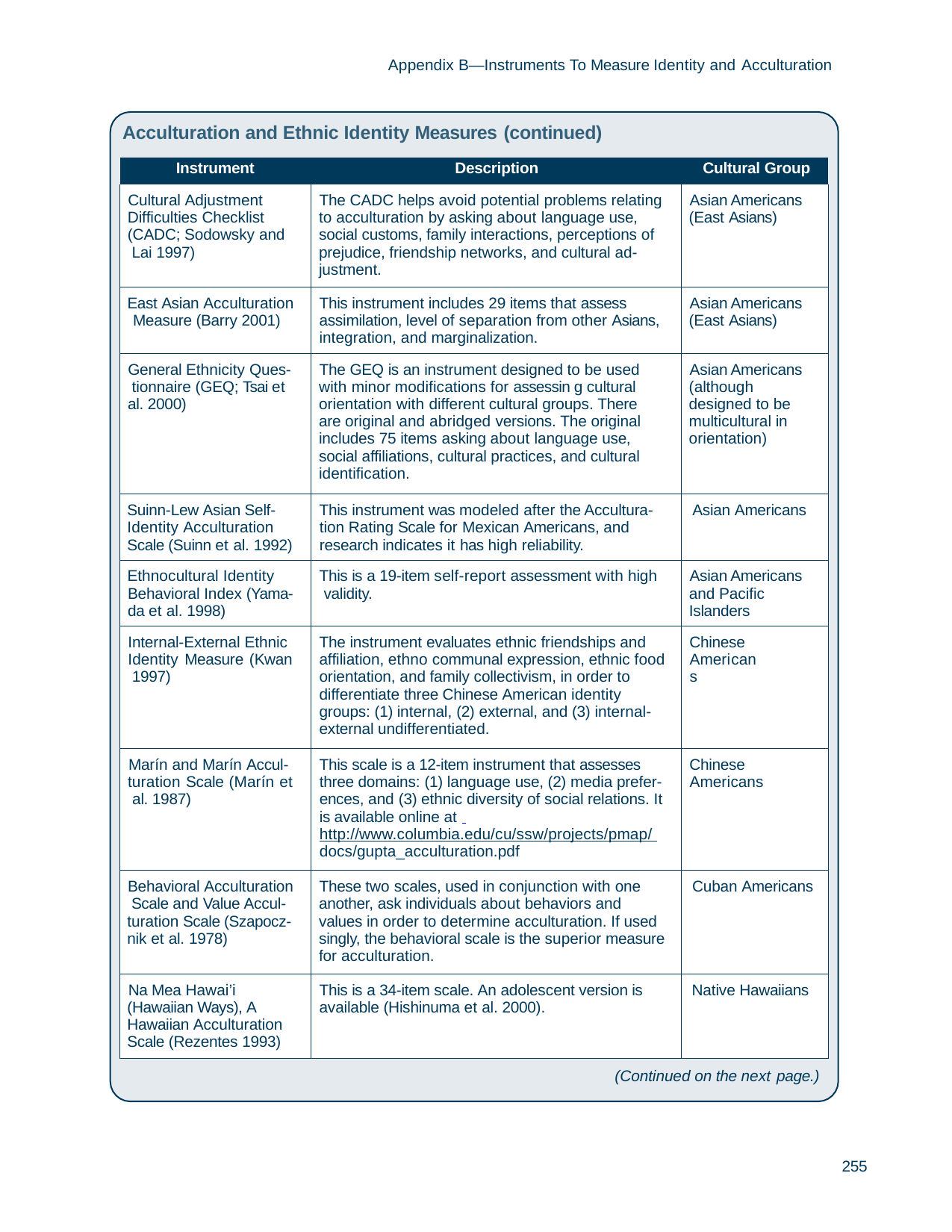

Appendix B—Instruments To Measure Identity and Acculturation

Acculturation and Ethnic Identity Measures (continued)

| Instrument | Description | Cultural Group |
| --- | --- | --- |
| Cultural Adjustment Difficulties Checklist (CADC; Sodowsky and Lai 1997) | The CADC helps avoid potential problems relating to acculturation by asking about language use, social customs, family interactions, perceptions of prejudice, friendship networks, and cultural ad- justment. | Asian Americans (East Asians) |
| East Asian Acculturation Measure (Barry 2001) | This instrument includes 29 items that assess assimilation, level of separation from other Asians, integration, and marginalization. | Asian Americans (East Asians) |
| General Ethnicity Ques- tionnaire (GEQ; Tsai et al. 2000) | The GEQ is an instrument designed to be used with minor modifications for assessin g cultural orientation with different cultural groups. There are original and abridged versions. The original includes 75 items asking about language use, social affiliations, cultural practices, and cultural identification. | Asian Americans (although designed to be multicultural in orientation) |
| Suinn-Lew Asian Self- Identity Acculturation Scale (Suinn et al. 1992) | This instrument was modeled after the Accultura- tion Rating Scale for Mexican Americans, and research indicates it has high reliability. | Asian Americans |
| Ethnocultural Identity Behavioral Index (Yama- da et al. 1998) | This is a 19-item self-report assessment with high validity. | Asian Americans and Pacific Islanders |
| Internal-External Ethnic Identity Measure (Kwan 1997) | The instrument evaluates ethnic friendships and affiliation, ethno communal expression, ethnic food orientation, and family collectivism, in order to differentiate three Chinese American identity groups: (1) internal, (2) external, and (3) internal- external undifferentiated. | Chinese Americans |
| Marín and Marín Accul- turation Scale (Marín et al. 1987) | This scale is a 12-item instrument that assesses three domains: (1) language use, (2) media prefer- ences, and (3) ethnic diversity of social relations. It is available online at http://www.columbia.edu/cu/ssw/projects/pmap/ docs/gupta\_acculturation.pdf | Chinese Americans |
| Behavioral Acculturation Scale and Value Accul- turation Scale (Szapocz- nik et al. 1978) | These two scales, used in conjunction with one another, ask individuals about behaviors and values in order to determine acculturation. If used singly, the behavioral scale is the superior measure for acculturation. | Cuban Americans |
| Na Mea Hawai’i (Hawaiian Ways), A Hawaiian Acculturation Scale (Rezentes 1993) | This is a 34-item scale. An adolescent version is available (Hishinuma et al. 2000). | Native Hawaiians |
(Continued on the next page.)
255